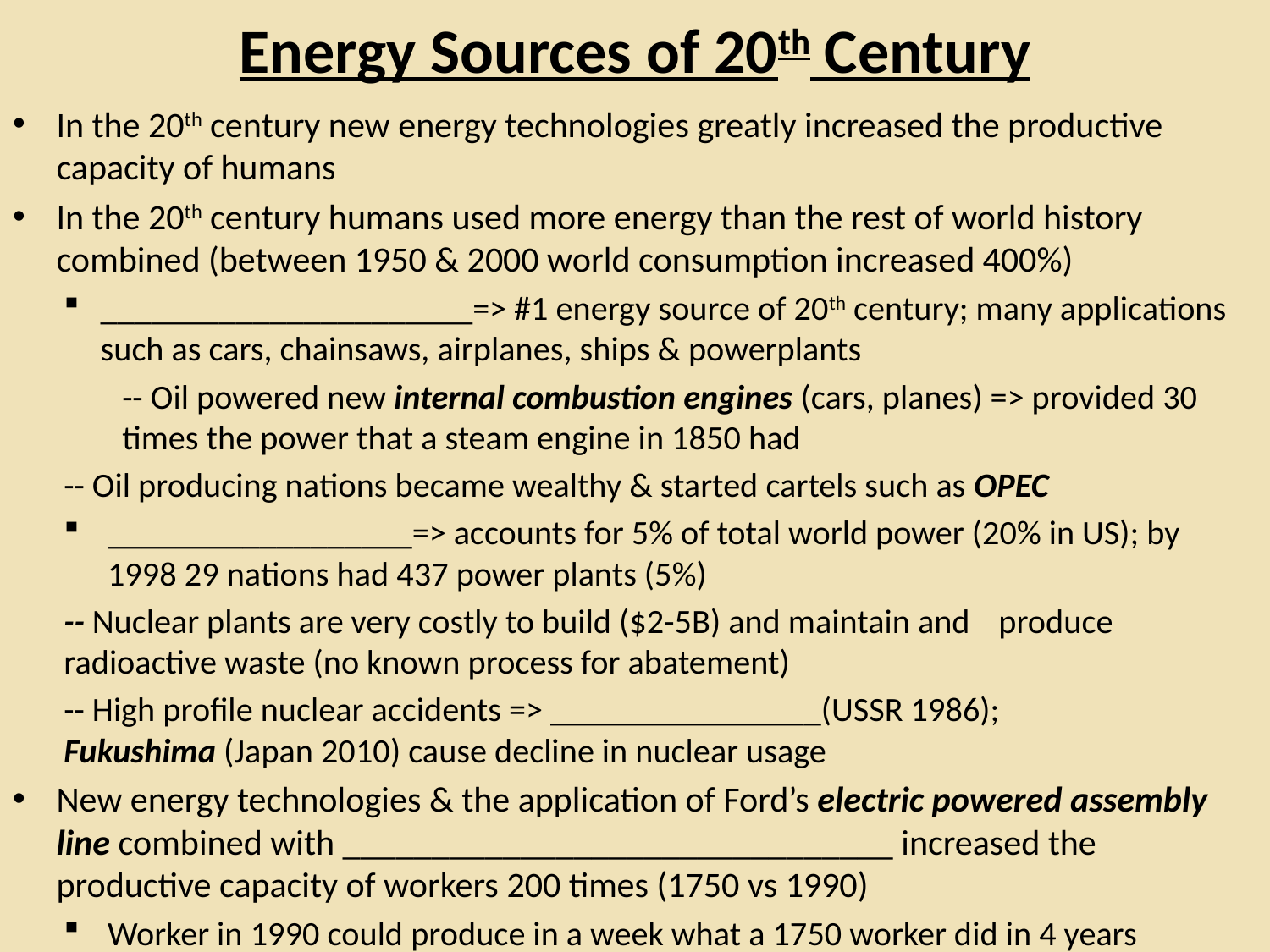

# Energy Sources of 20th Century
In the 20th century new energy technologies greatly increased the productive capacity of humans
In the 20th century humans used more energy than the rest of world history combined (between 1950 & 2000 world consumption increased 400%)
______________________=> #1 energy source of 20th century; many applications such as cars, chainsaws, airplanes, ships & powerplants
	-- Oil powered new internal combustion engines (cars, planes) => provided 30 times the power that a steam engine in 1850 had
	-- Oil producing nations became wealthy & started cartels such as OPEC
__________________=> accounts for 5% of total world power (20% in US); by 1998 29 nations had 437 power plants (5%)
	-- Nuclear plants are very costly to build ($2-5B) and maintain and 	produce radioactive waste (no known process for abatement)
	-- High profile nuclear accidents => ________________(USSR 1986); 	Fukushima (Japan 2010) cause decline in nuclear usage
New energy technologies & the application of Ford’s electric powered assembly line combined with _______________________________ increased the productive capacity of workers 200 times (1750 vs 1990)
Worker in 1990 could produce in a week what a 1750 worker did in 4 years